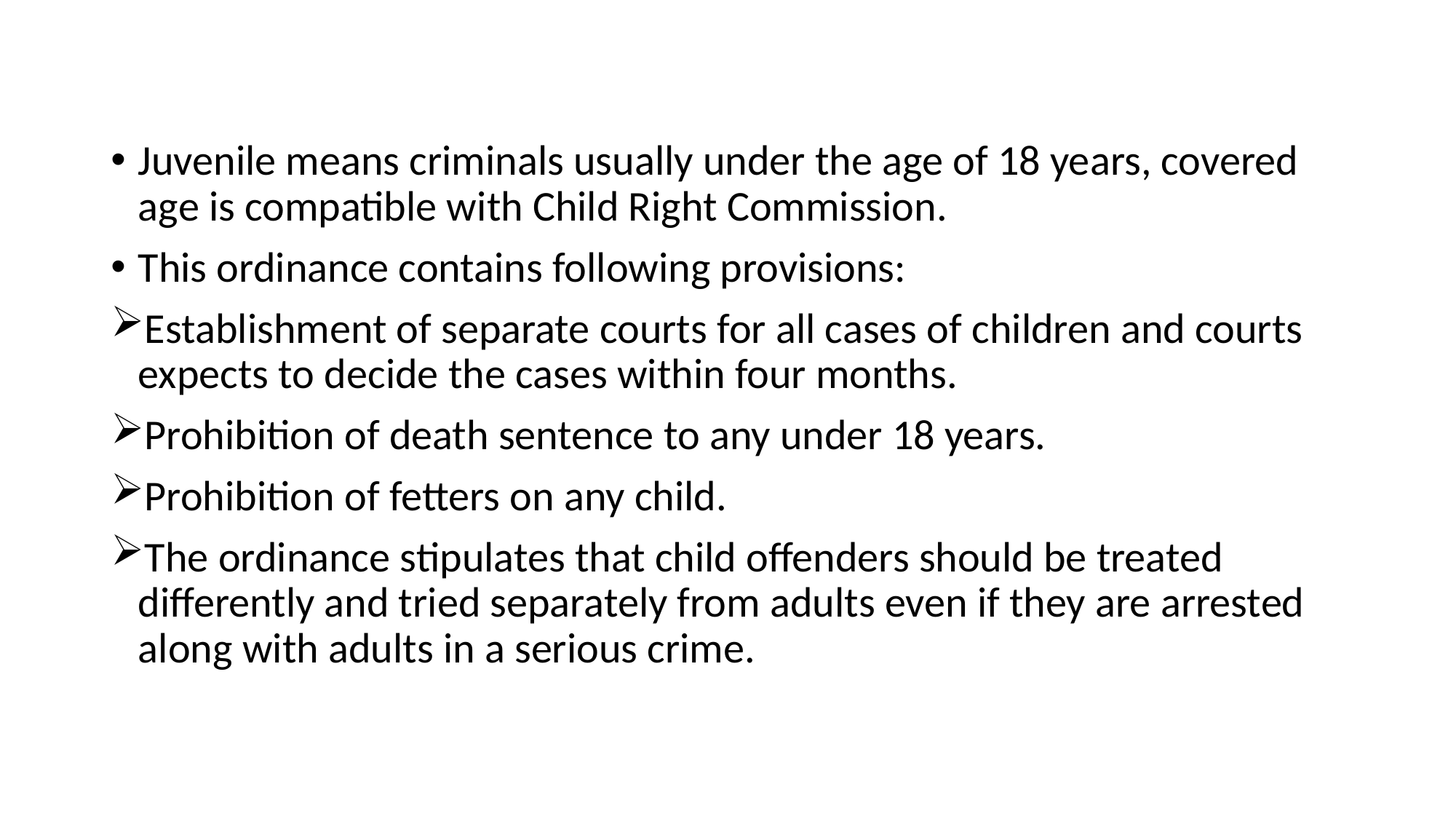

#
Juvenile means criminals usually under the age of 18 years, covered age is compatible with Child Right Commission.
This ordinance contains following provisions:
Establishment of separate courts for all cases of children and courts expects to decide the cases within four months.
Prohibition of death sentence to any under 18 years.
Prohibition of fetters on any child.
The ordinance stipulates that child offenders should be treated differently and tried separately from adults even if they are arrested along with adults in a serious crime.